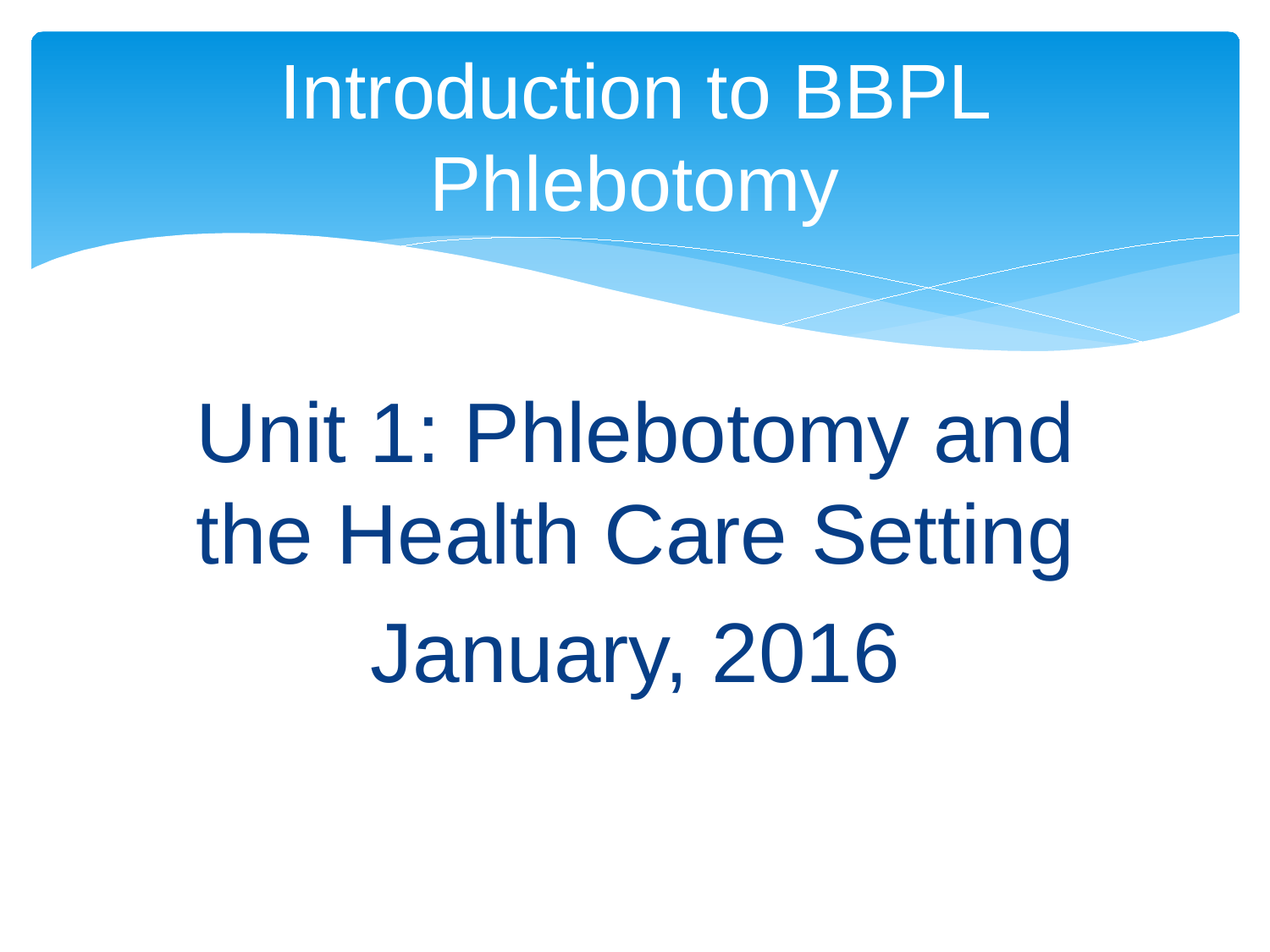

# Introduction to BBPL Phlebotomy
Unit 1: Phlebotomy and the Health Care Setting
January, 2016